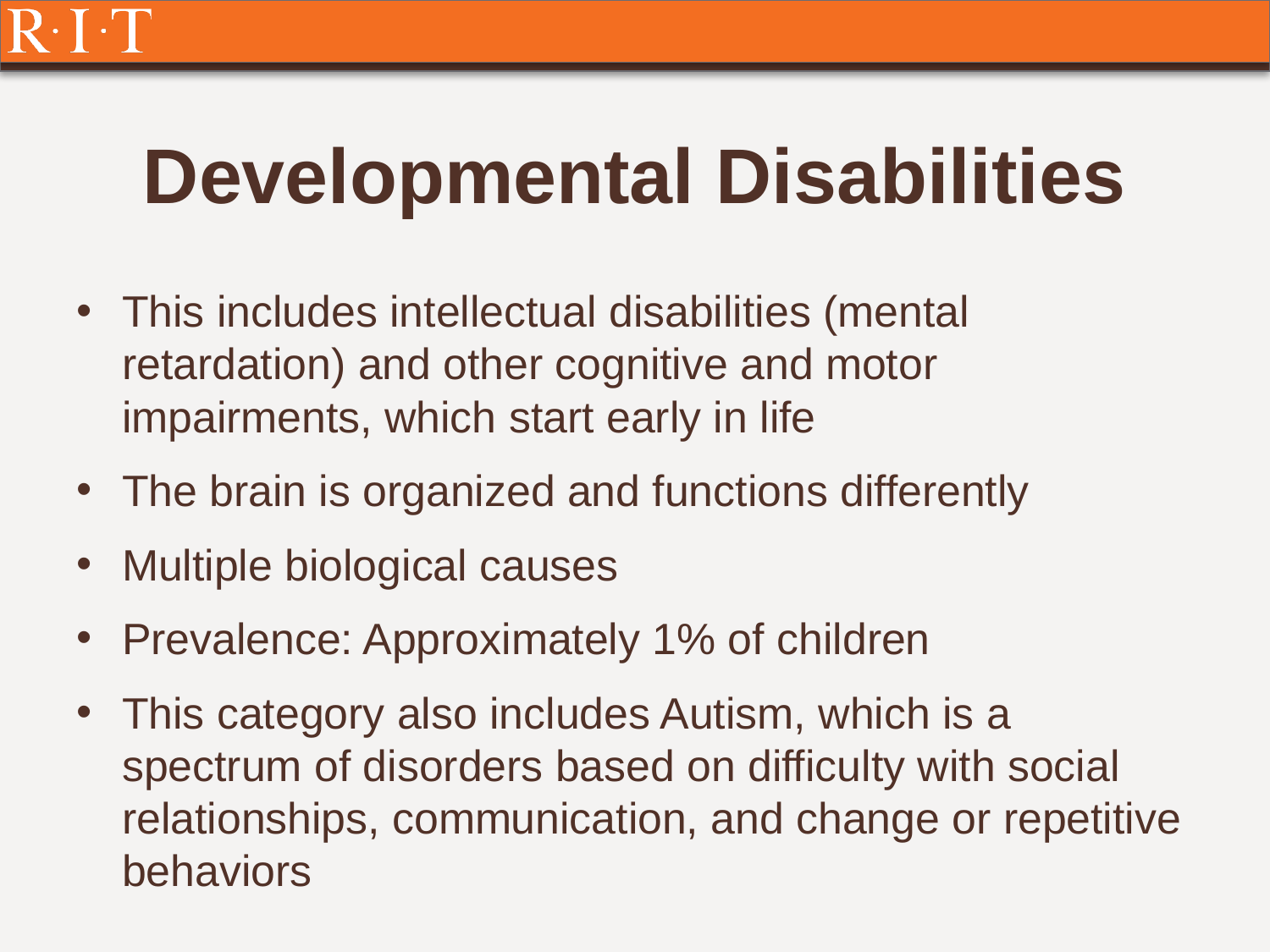

# Developmental Disabilities
This includes intellectual disabilities (mental retardation) and other cognitive and motor impairments, which start early in life
The brain is organized and functions differently
Multiple biological causes
Prevalence: Approximately 1% of children
This category also includes Autism, which is a spectrum of disorders based on difficulty with social relationships, communication, and change or repetitive behaviors